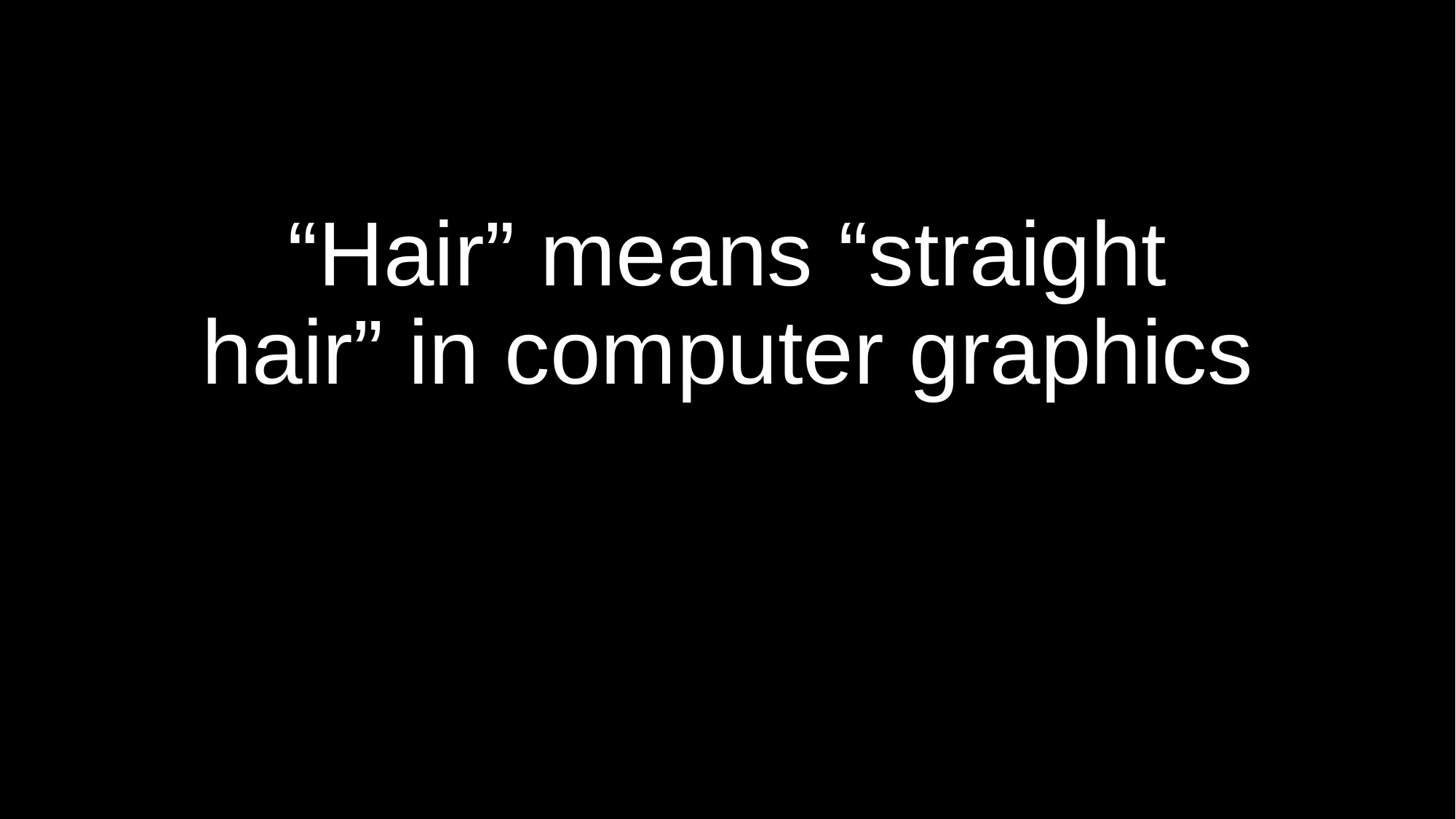

# “Hair” means “straight hair” in computer graphics